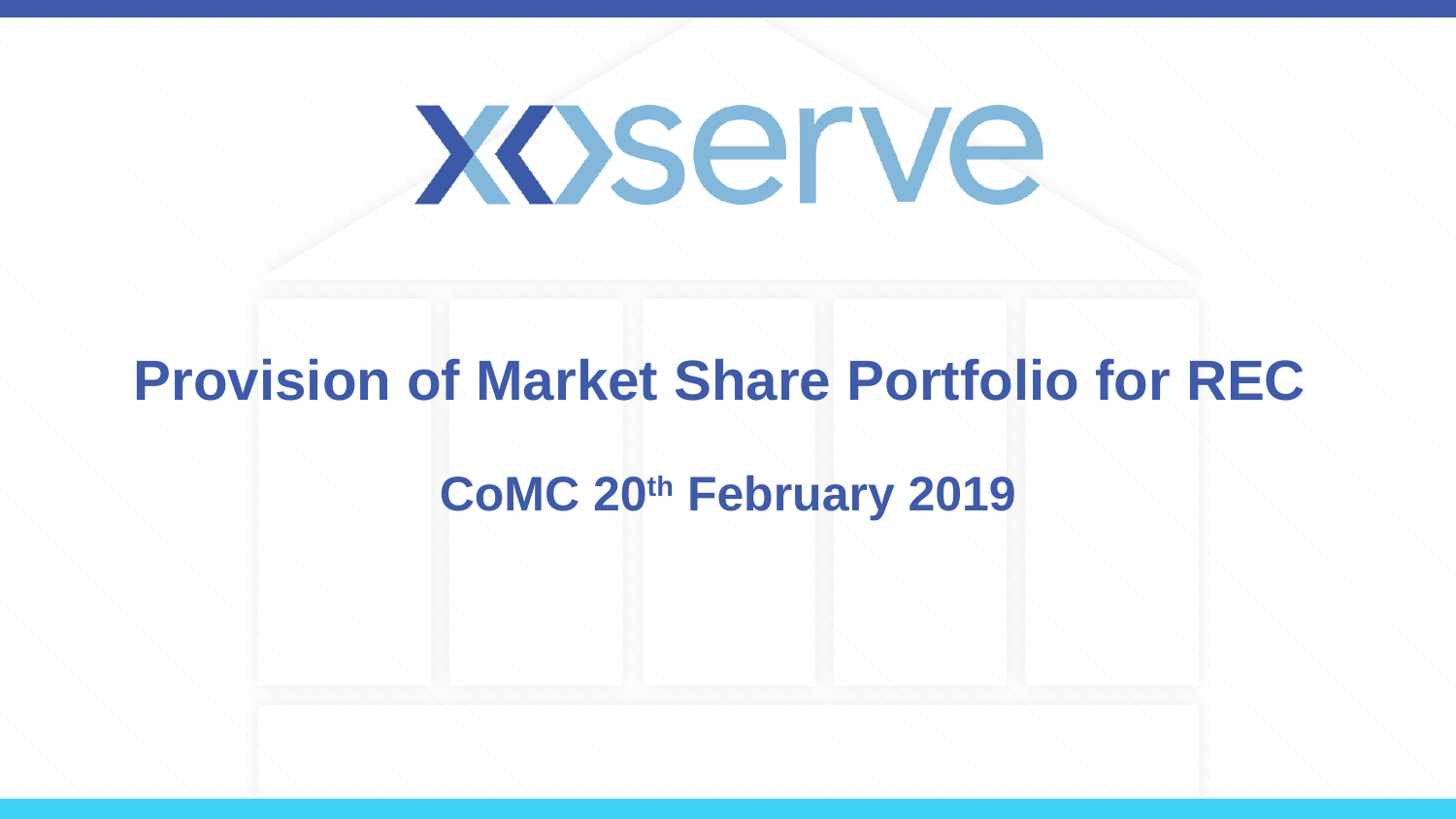

# Provision of Market Share Portfolio for REC CoMC 20th February 2019